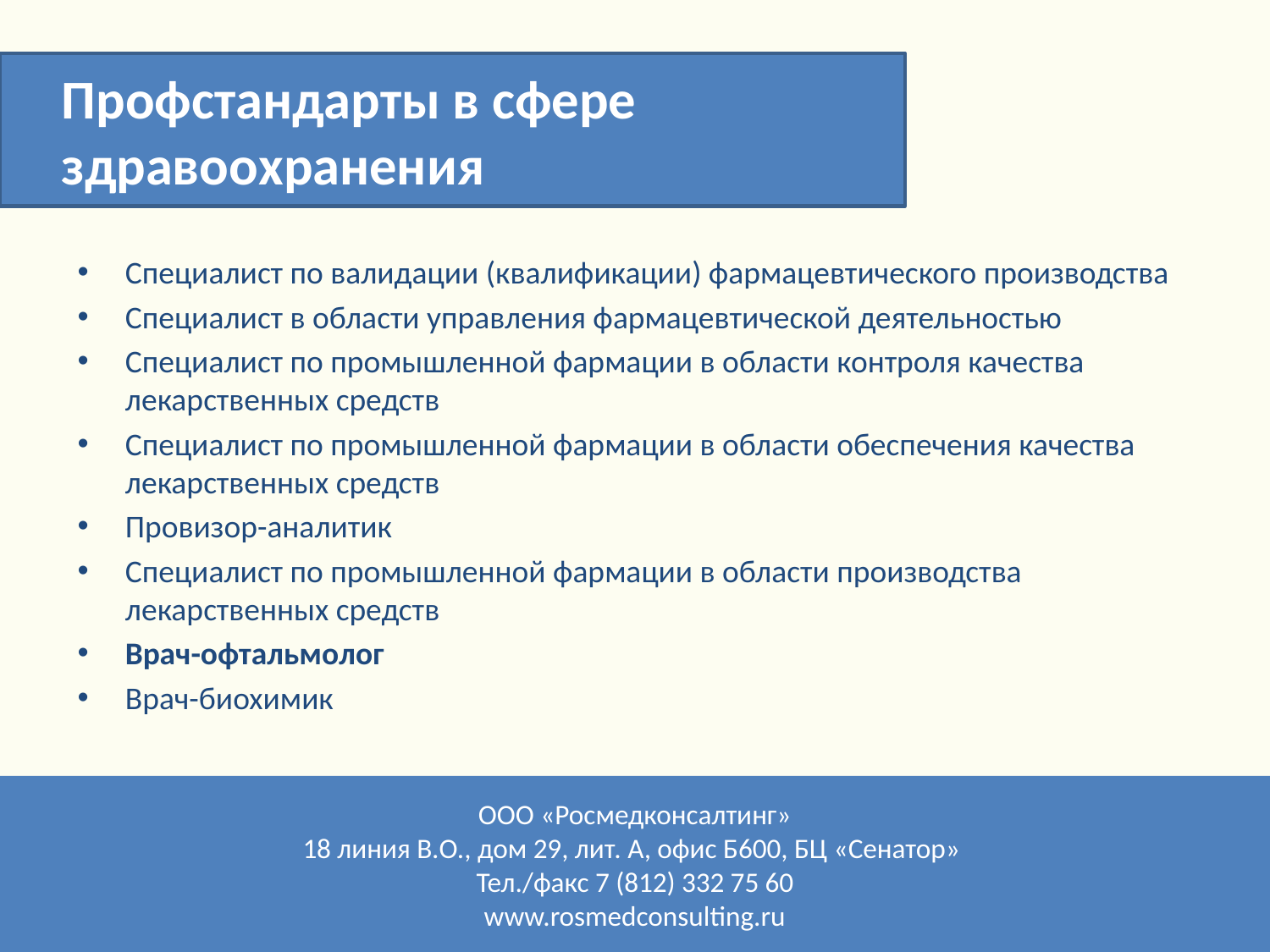

Профстандарты в сфере здравоохранения
Специалист по валидации (квалификации) фармацевтического производства
Специалист в области управления фармацевтической деятельностью
Специалист по промышленной фармации в области контроля качества лекарственных средств
Специалист по промышленной фармации в области обеспечения качества лекарственных средств
Провизор-аналитик
Специалист по промышленной фармации в области производства лекарственных средств
Врач-офтальмолог
Врач-биохимик
ООО «Росмедконсалтинг»
18 линия В.О., дом 29, лит. А, офис Б600, БЦ «Сенатор»
Тел./факс 7 (812) 332 75 60
www.rosmedconsulting.ru